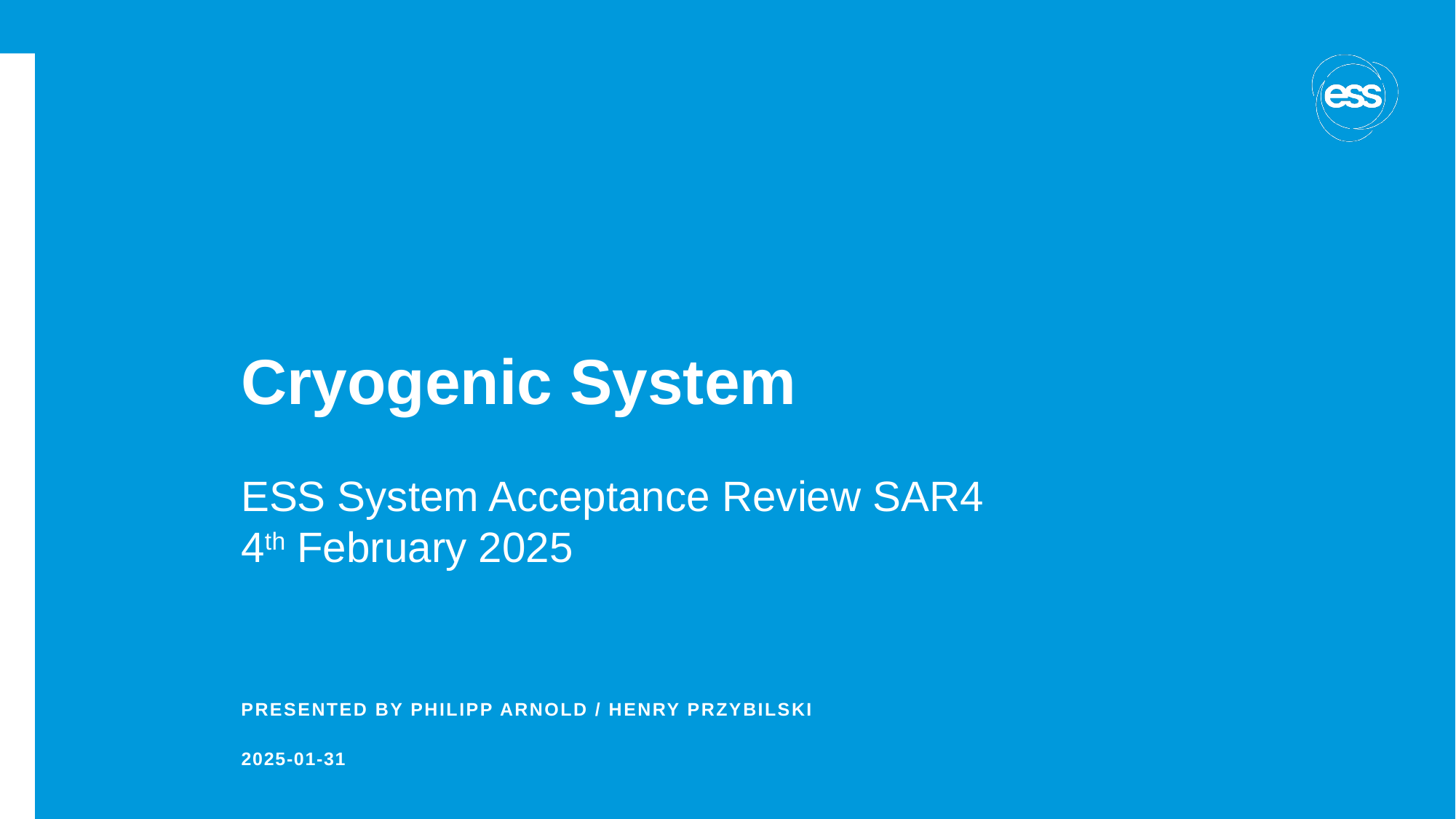

# Cryogenic System
ESS System Acceptance Review SAR4
4th February 2025
PRESENTED BY Philipp Arnold / Henry Przybilski
2025-01-31